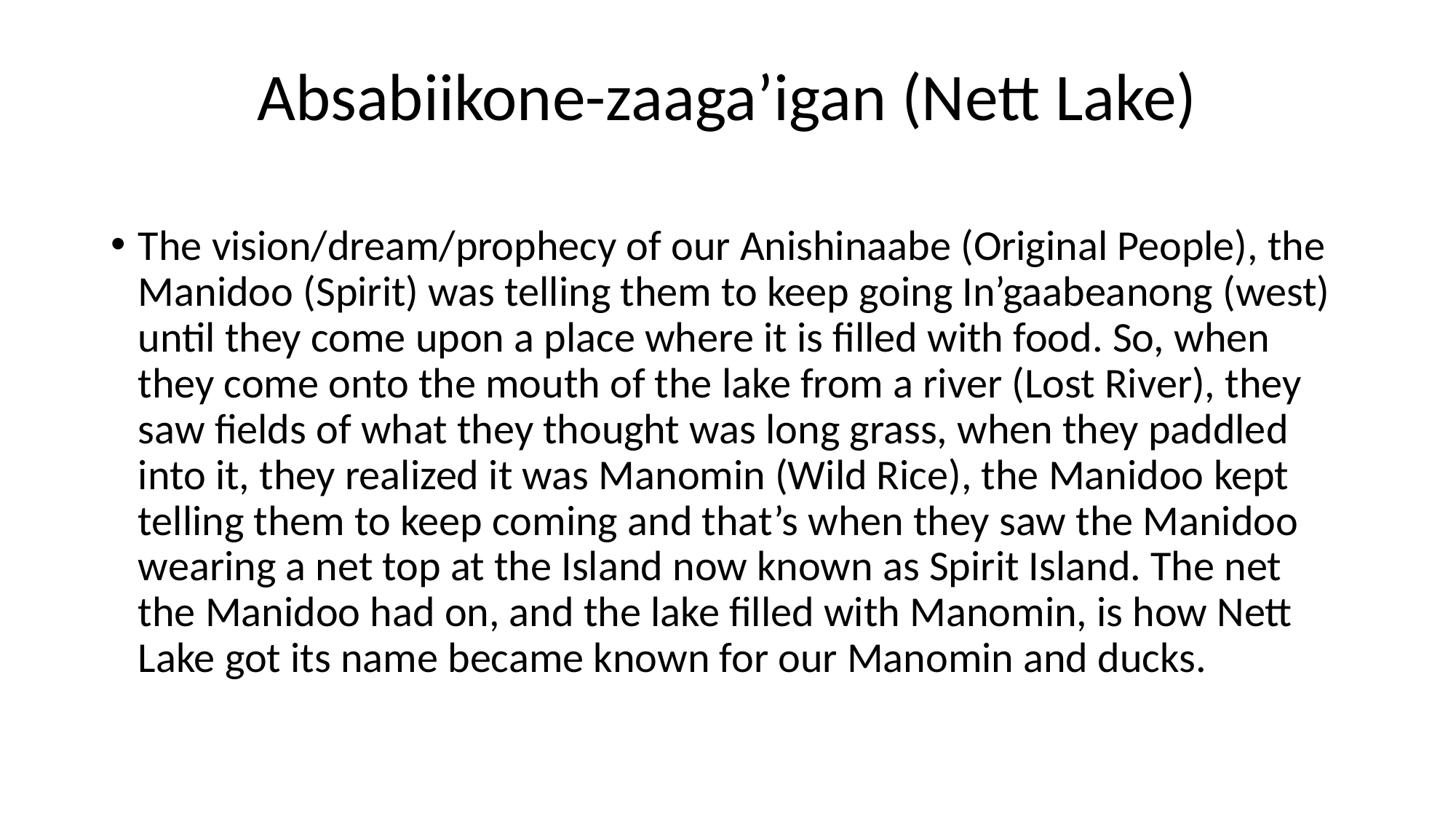

# Absabiikone-zaaga’igan (Nett Lake)
The vision/dream/prophecy of our Anishinaabe (Original People), the Manidoo (Spirit) was telling them to keep going In’gaabeanong (west) until they come upon a place where it is filled with food. So, when they come onto the mouth of the lake from a river (Lost River), they saw fields of what they thought was long grass, when they paddled into it, they realized it was Manomin (Wild Rice), the Manidoo kept telling them to keep coming and that’s when they saw the Manidoo wearing a net top at the Island now known as Spirit Island. The net the Manidoo had on, and the lake filled with Manomin, is how Nett Lake got its name became known for our Manomin and ducks.